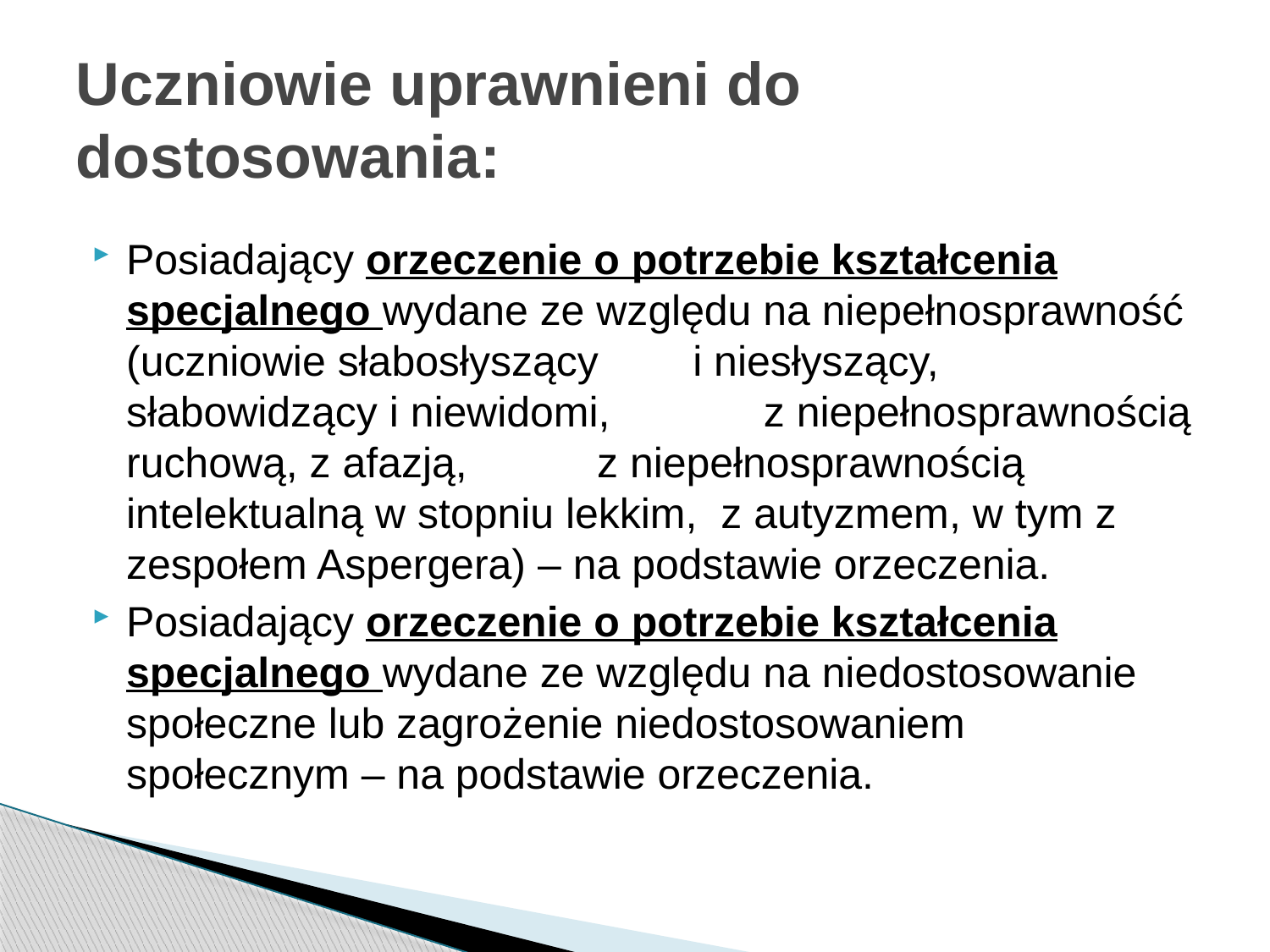

# Uczniowie uprawnieni do dostosowania:
Posiadający orzeczenie o potrzebie kształcenia specjalnego wydane ze względu na niepełnosprawność (uczniowie słabosłyszący        i niesłyszący,  słabowidzący i niewidomi,             z niepełnosprawnością ruchową, z afazją,           z niepełnosprawnością intelektualną w stopniu lekkim,  z autyzmem, w tym z zespołem Aspergera) – na podstawie orzeczenia.
Posiadający orzeczenie o potrzebie kształcenia specjalnego wydane ze względu na niedostosowanie społeczne lub zagrożenie niedostosowaniem społecznym – na podstawie orzeczenia.